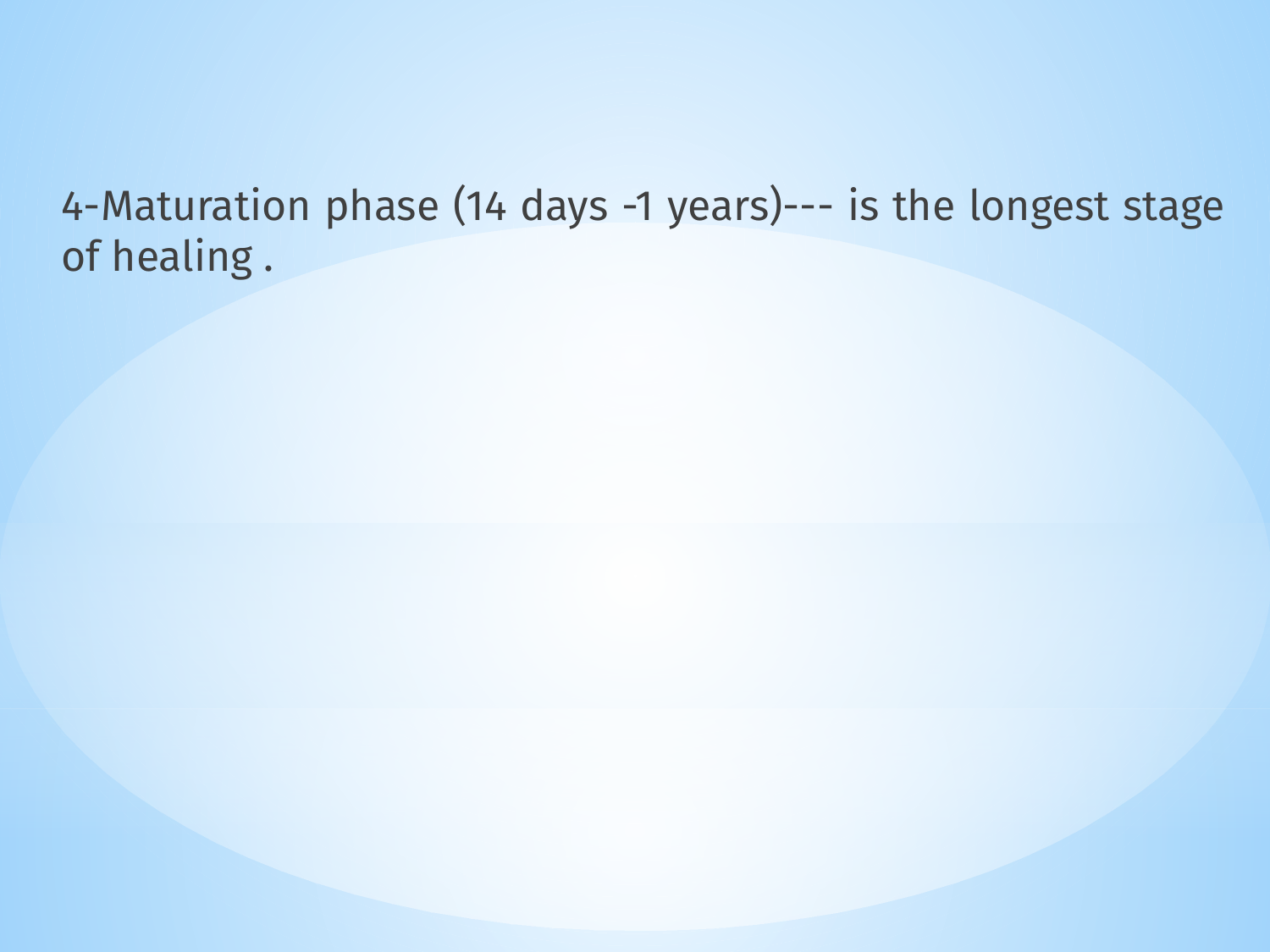

4-Maturation phase (14 days -1 years)--- is the longest stage of healing .